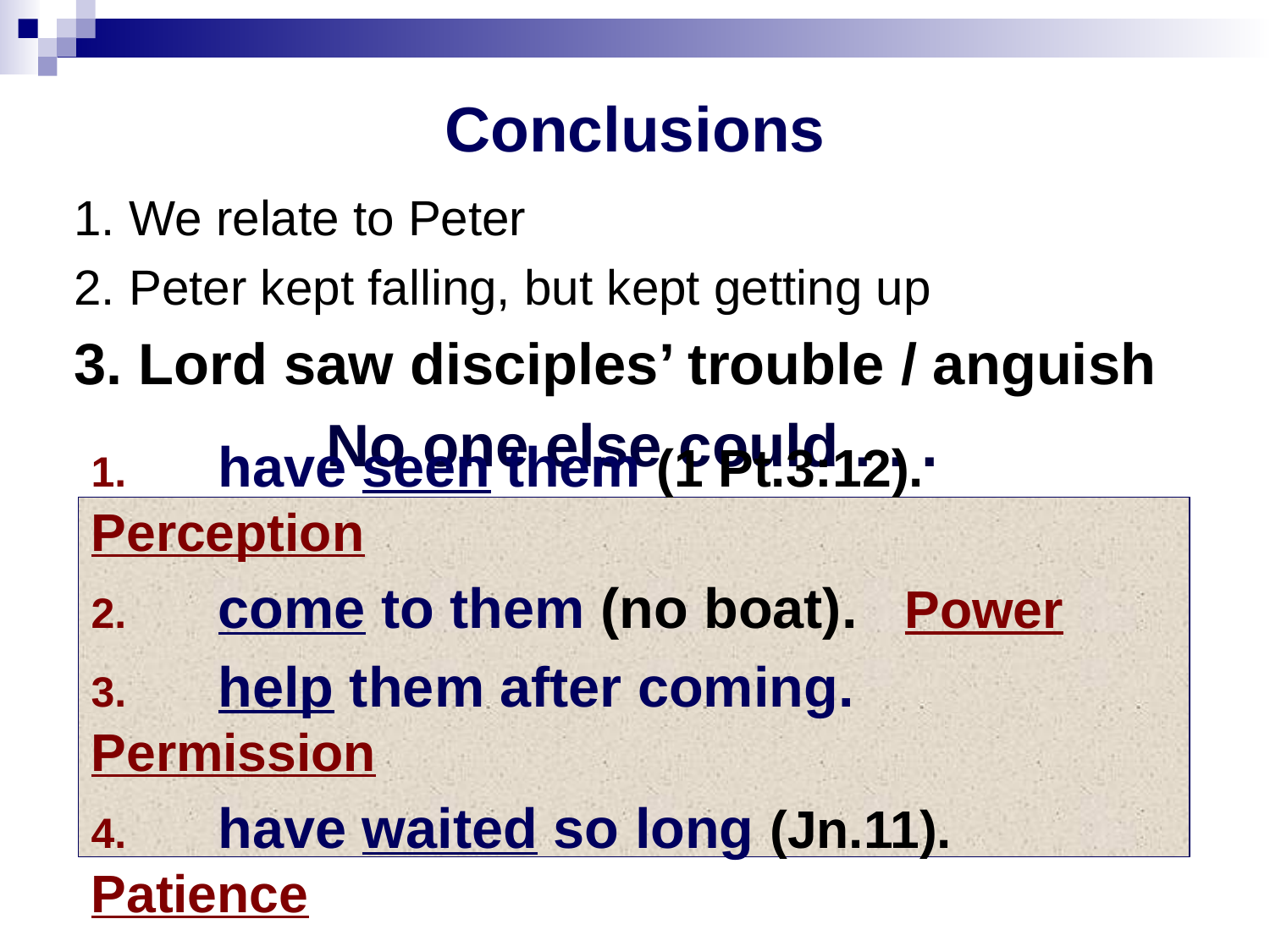

# Conclusions
1. We relate to Peter
2. Peter kept falling, but kept getting up
3. Lord saw disciples’ trouble / anguish
No one else could . . .
1. 	have seen them (1 Pt.3:12).   Perception
2. 	come to them (no boat).   Power
3. 	help them after coming.   Permission
4. 	have waited so long (Jn.11).   Patience